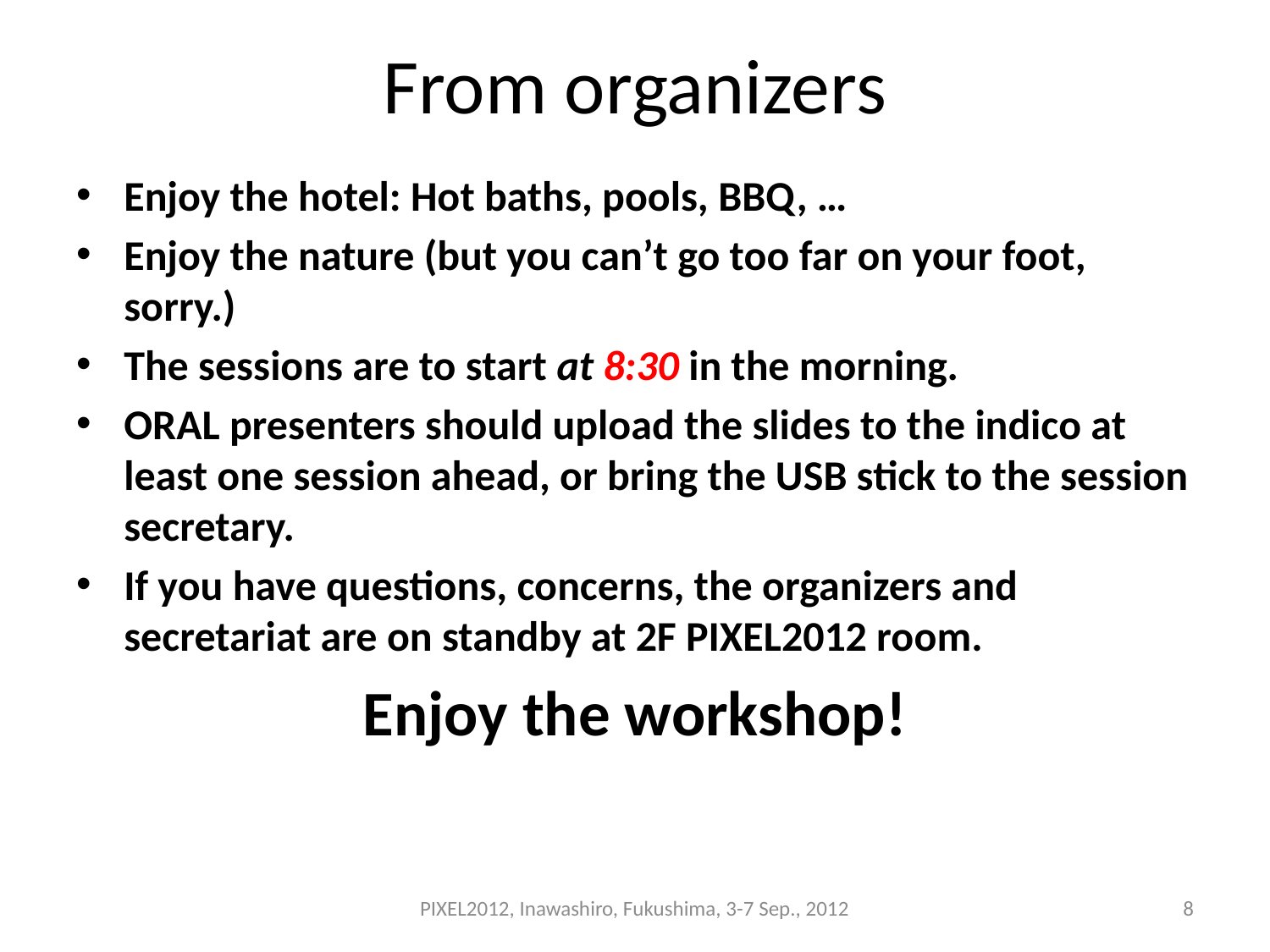

# From organizers
Enjoy the hotel: Hot baths, pools, BBQ, …
Enjoy the nature (but you can’t go too far on your foot, sorry.)
The sessions are to start at 8:30 in the morning.
ORAL presenters should upload the slides to the indico at least one session ahead, or bring the USB stick to the session secretary.
If you have questions, concerns, the organizers and secretariat are on standby at 2F PIXEL2012 room.
Enjoy the workshop!

PIXEL2012, Inawashiro, Fukushima, 3-7 Sep., 2012
8